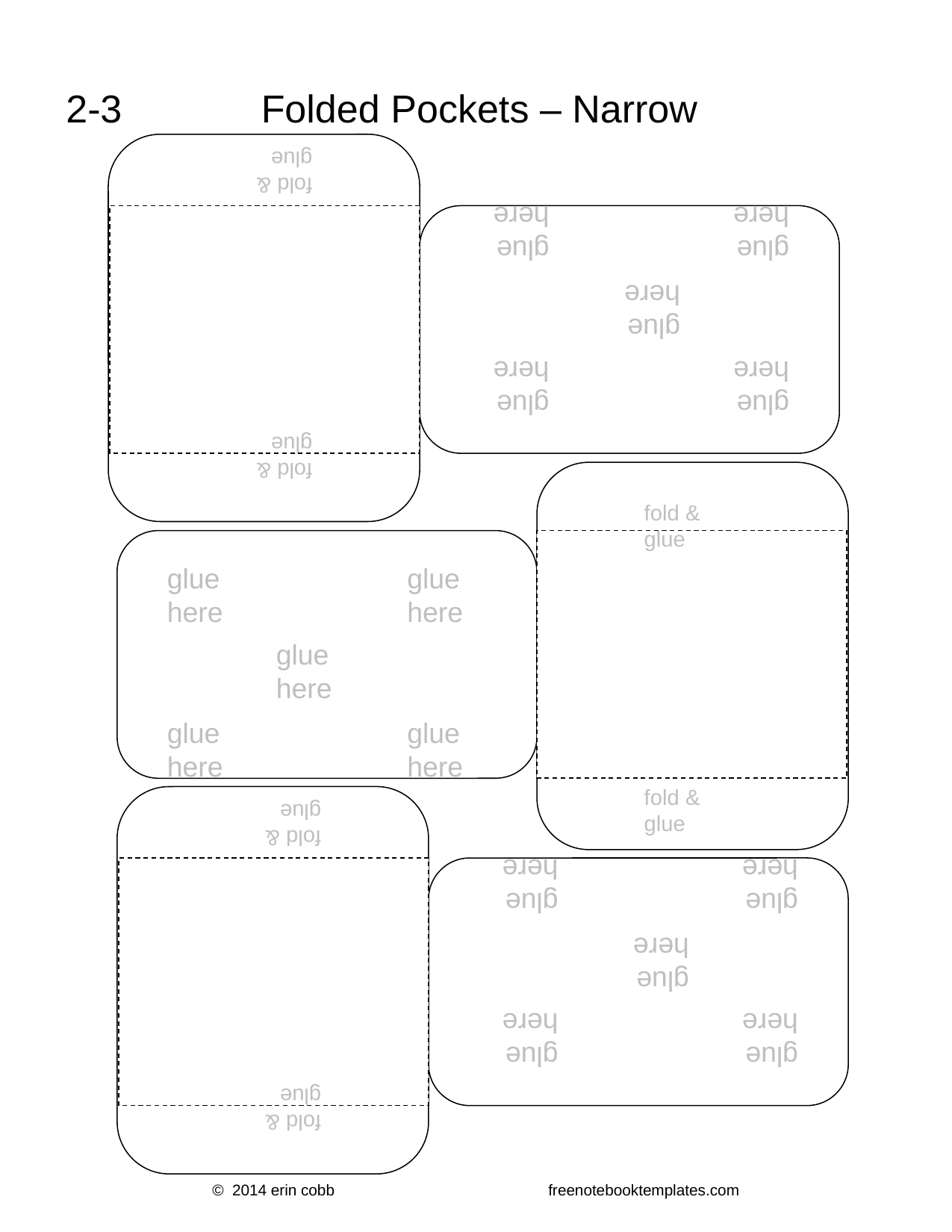

2-3
Folded Pockets – Narrow

fold & glue

glue here
glue here
glue here
glue here
glue here
fold & glue

fold & glue

glue here
glue here
glue here
glue here
glue here
fold & glue

fold & glue

glue here
glue here
glue here
glue here
glue here
fold & glue
©  2014 erin cobb		freenotebooktemplates.com